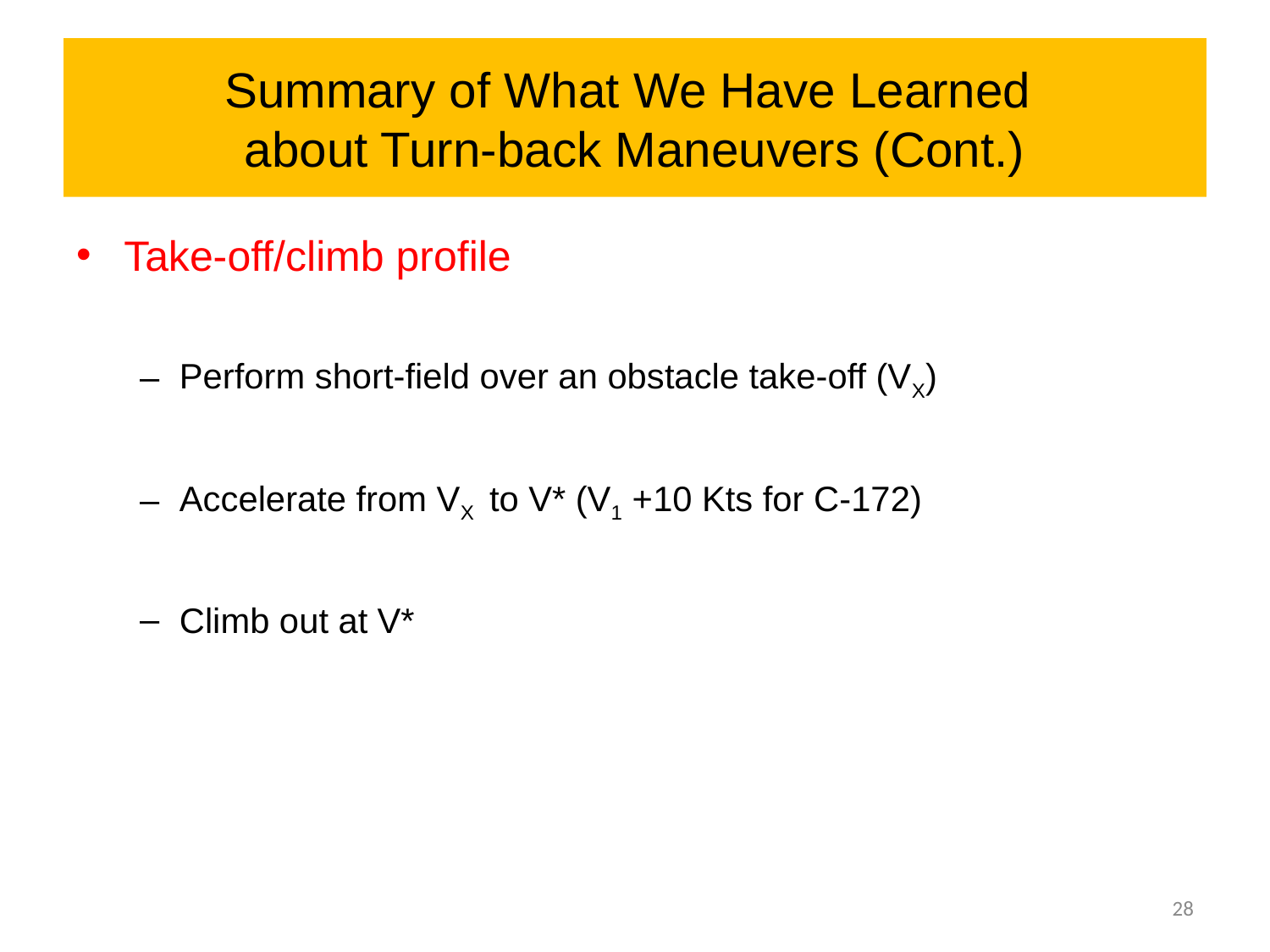

# Summary of What We Have Learned about Turn-back Maneuvers (Cont.)
Take-off/climb profile

Perform short-field over an obstacle take-off (VX)

Accelerate from VX  to V* (V1 +10 Kts for C-172)

Climb out at V*

28